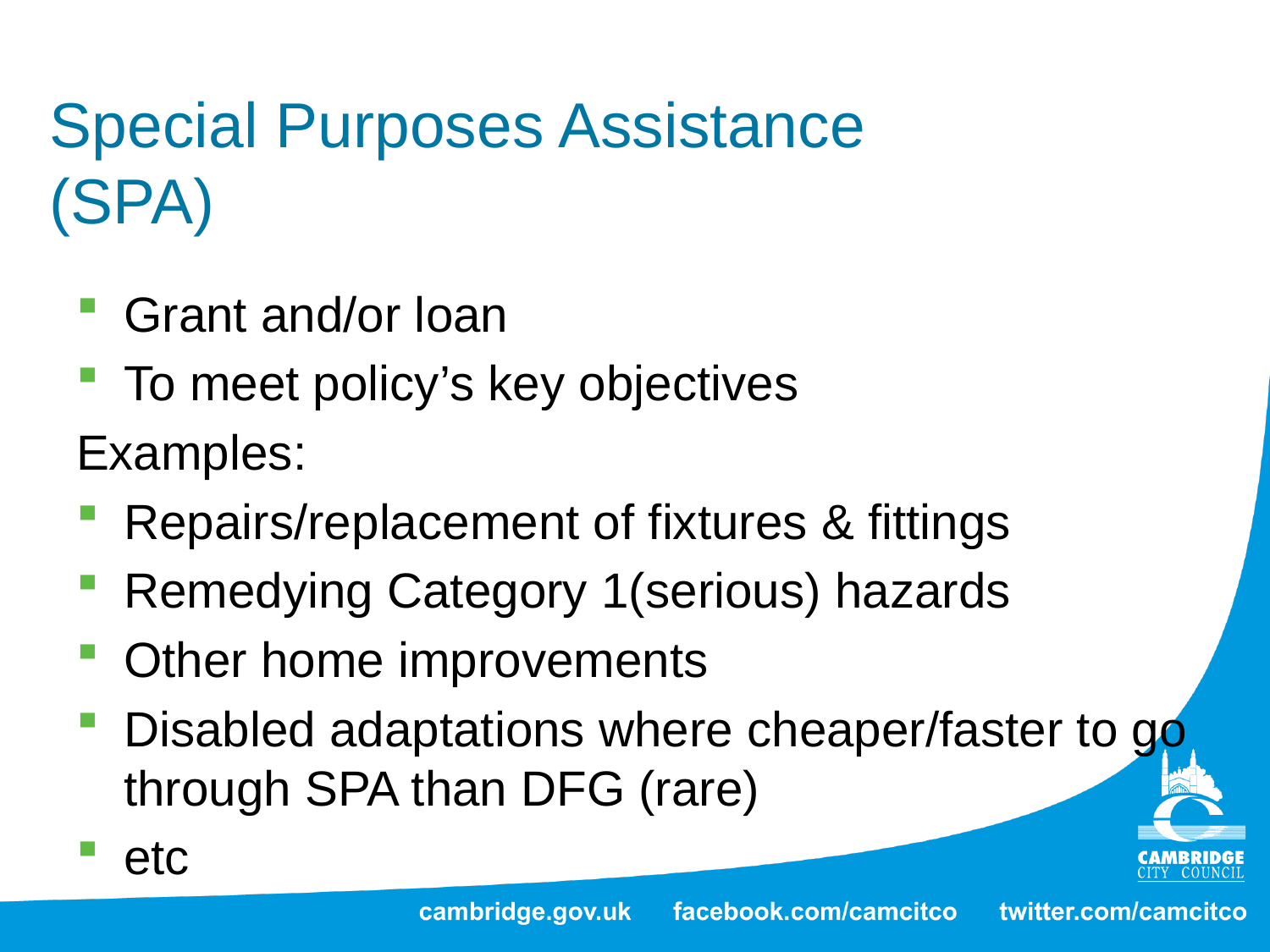

# Special Purposes Assistance (SPA)
Grant and/or loan
To meet policy’s key objectives
Examples:
Repairs/replacement of fixtures & fittings
Remedying Category 1(serious) hazards
Other home improvements
Disabled adaptations where cheaper/faster to go through SPA than DFG (rare)
etc